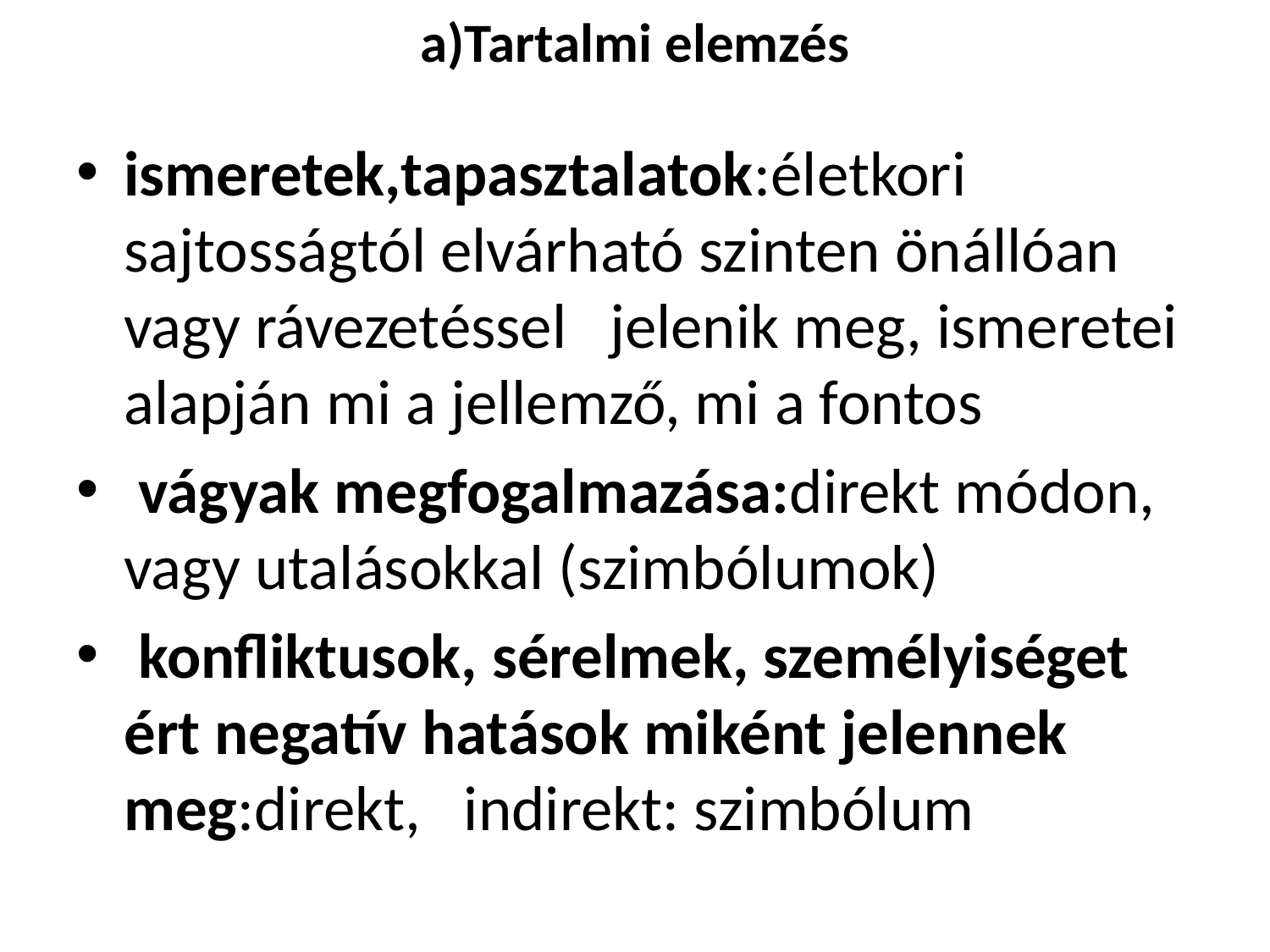

# a)Tartalmi elemzés
ismeretek,tapasztalatok:életkori sajtosságtól elvárható szinten önállóan vagy rávezetéssel   jelenik meg, ismeretei alapján mi a jellemző, mi a fontos
 vágyak megfogalmazása:direkt módon, vagy utalásokkal (szimbólumok)
 konfliktusok, sérelmek, személyiséget ért negatív hatások miként jelennek meg:direkt,   indirekt: szimbólum